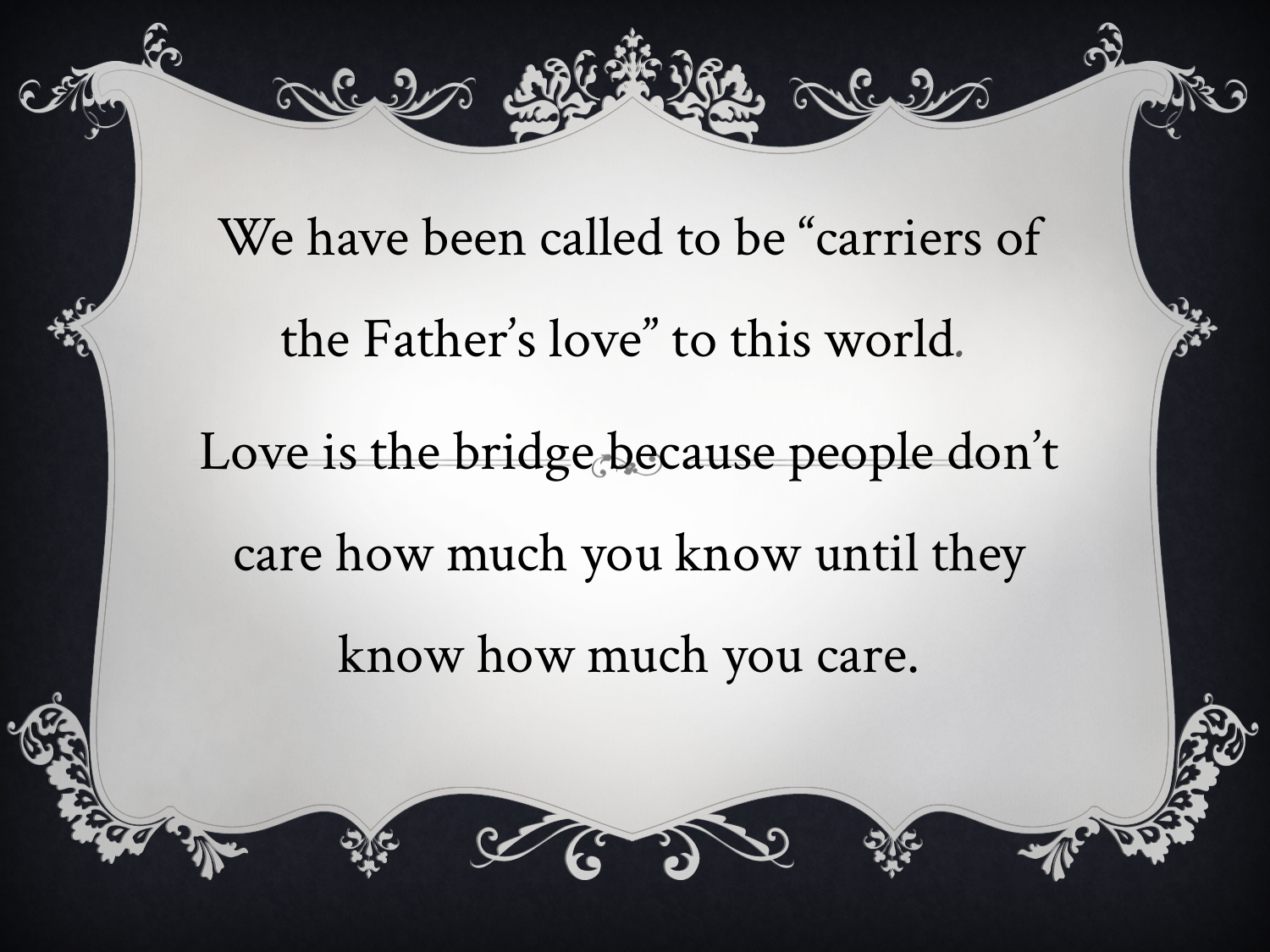

We have been called to be “carriers of the Father’s love” to this world.
Love is the bridge because people don’t care how much you know until they know how much you care.

#